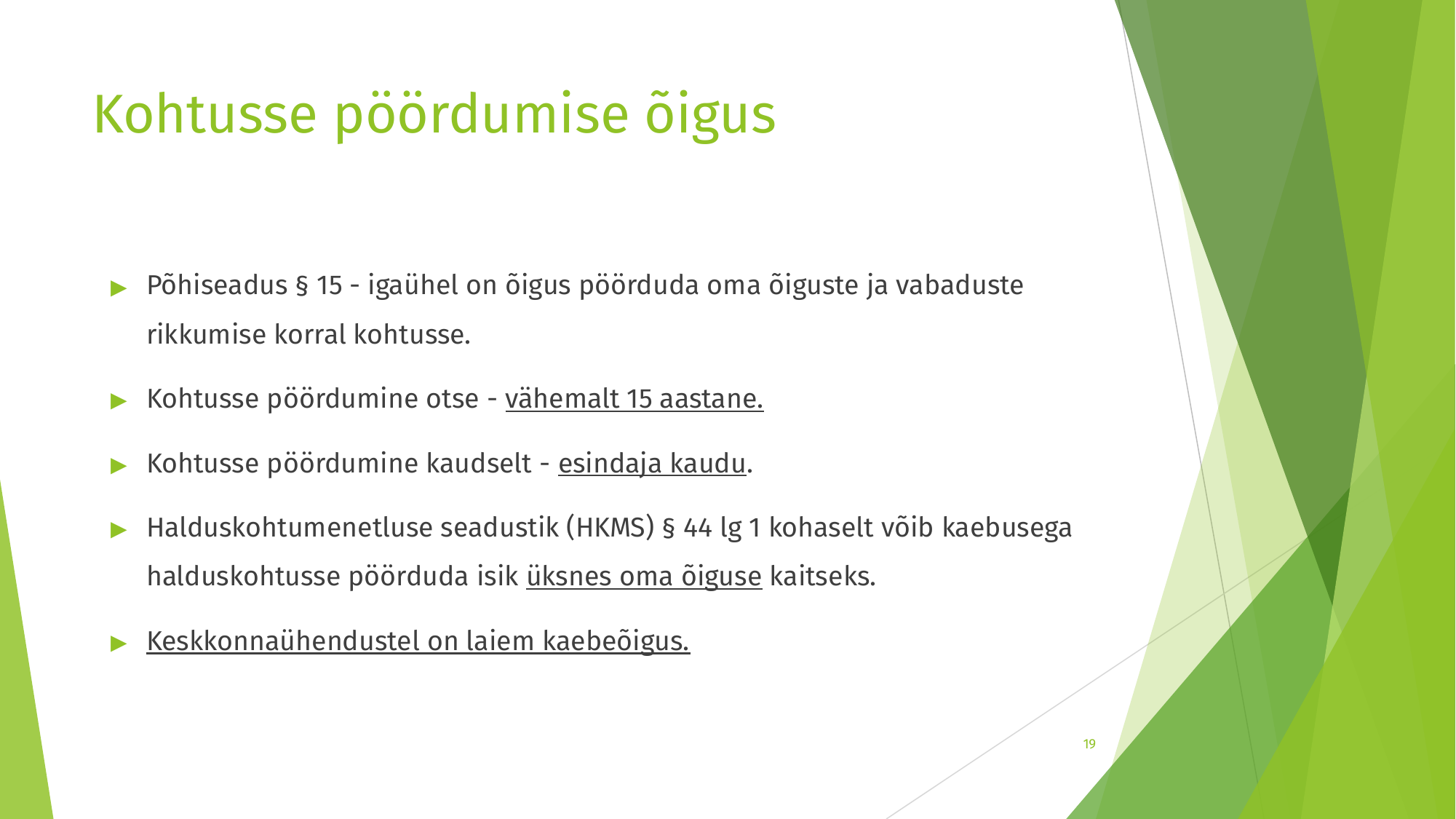

# Kohtusse pöördumise õigus
Põhiseadus § 15 - igaühel on õigus pöörduda oma õiguste ja vabaduste rikkumise korral kohtusse.
Kohtusse pöördumine otse - vähemalt 15 aastane.
Kohtusse pöördumine kaudselt - esindaja kaudu.
Halduskohtumenetluse seadustik (HKMS) § 44 lg 1 kohaselt võib kaebusega halduskohtusse pöörduda isik üksnes oma õiguse kaitseks.
Keskkonnaühendustel on laiem kaebeõigus.

19